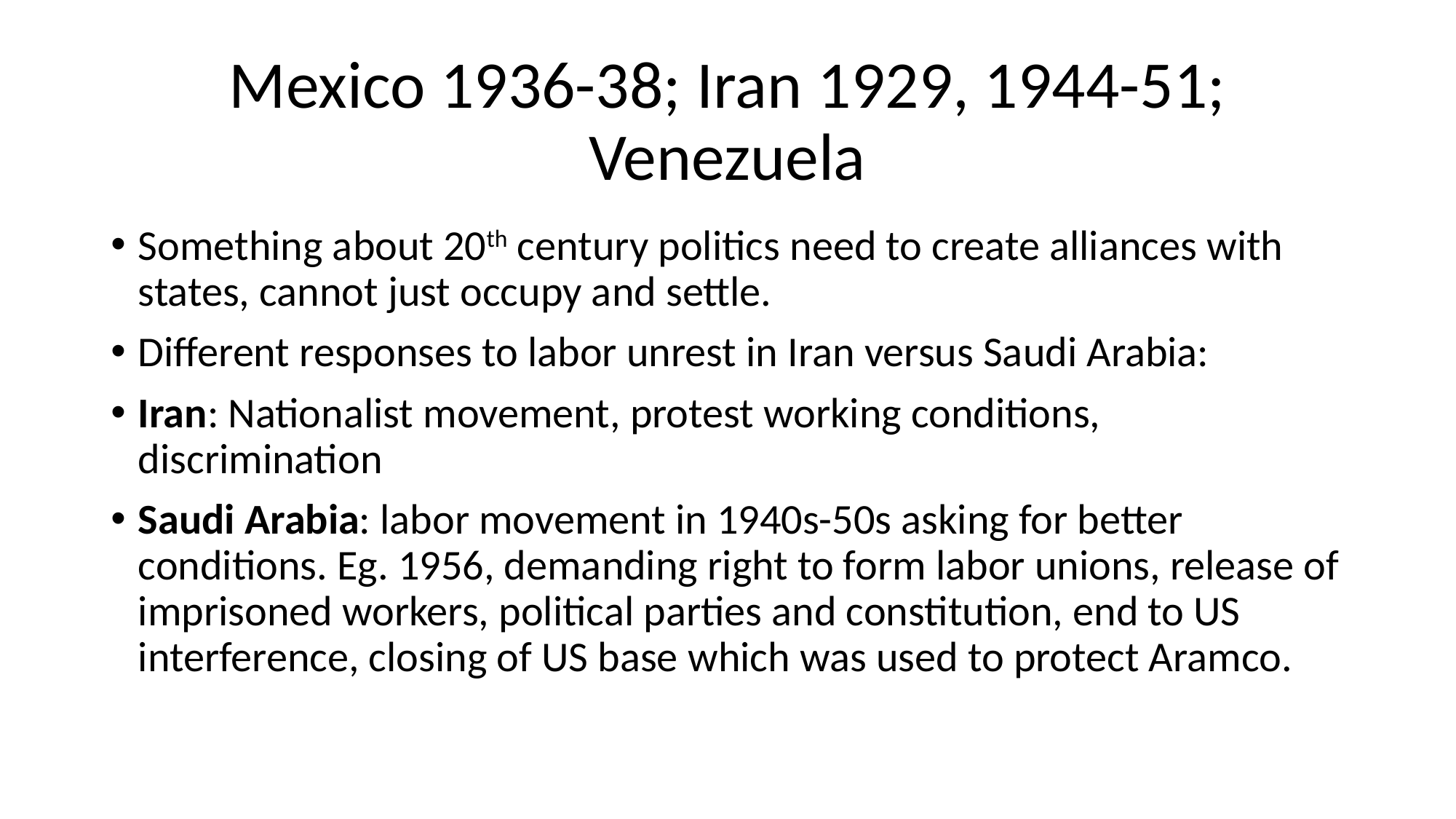

# Mexico 1936-38; Iran 1929, 1944-51; Venezuela
Something about 20th century politics need to create alliances with states, cannot just occupy and settle.
Different responses to labor unrest in Iran versus Saudi Arabia:
Iran: Nationalist movement, protest working conditions, discrimination
Saudi Arabia: labor movement in 1940s-50s asking for better conditions. Eg. 1956, demanding right to form labor unions, release of imprisoned workers, political parties and constitution, end to US interference, closing of US base which was used to protect Aramco.